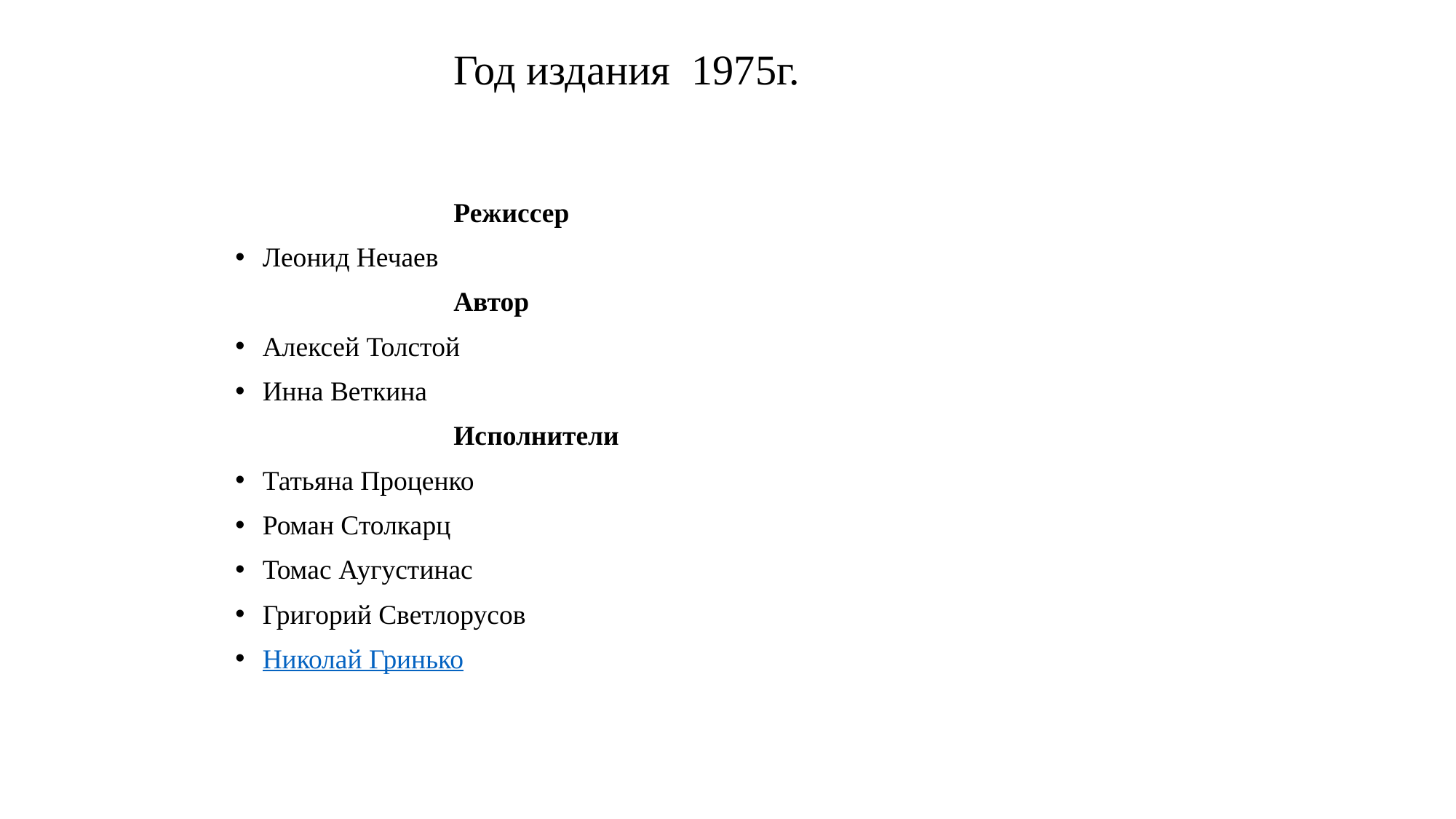

Год издания  1975г.

		Режиссер
Леонид Нечаев
		Автор
Алексей Толстой
Инна Веткина
		Исполнители
Татьяна Проценко
Роман Столкарц
Томас Аугустинас
Григорий Светлорусов
Николай Гринько